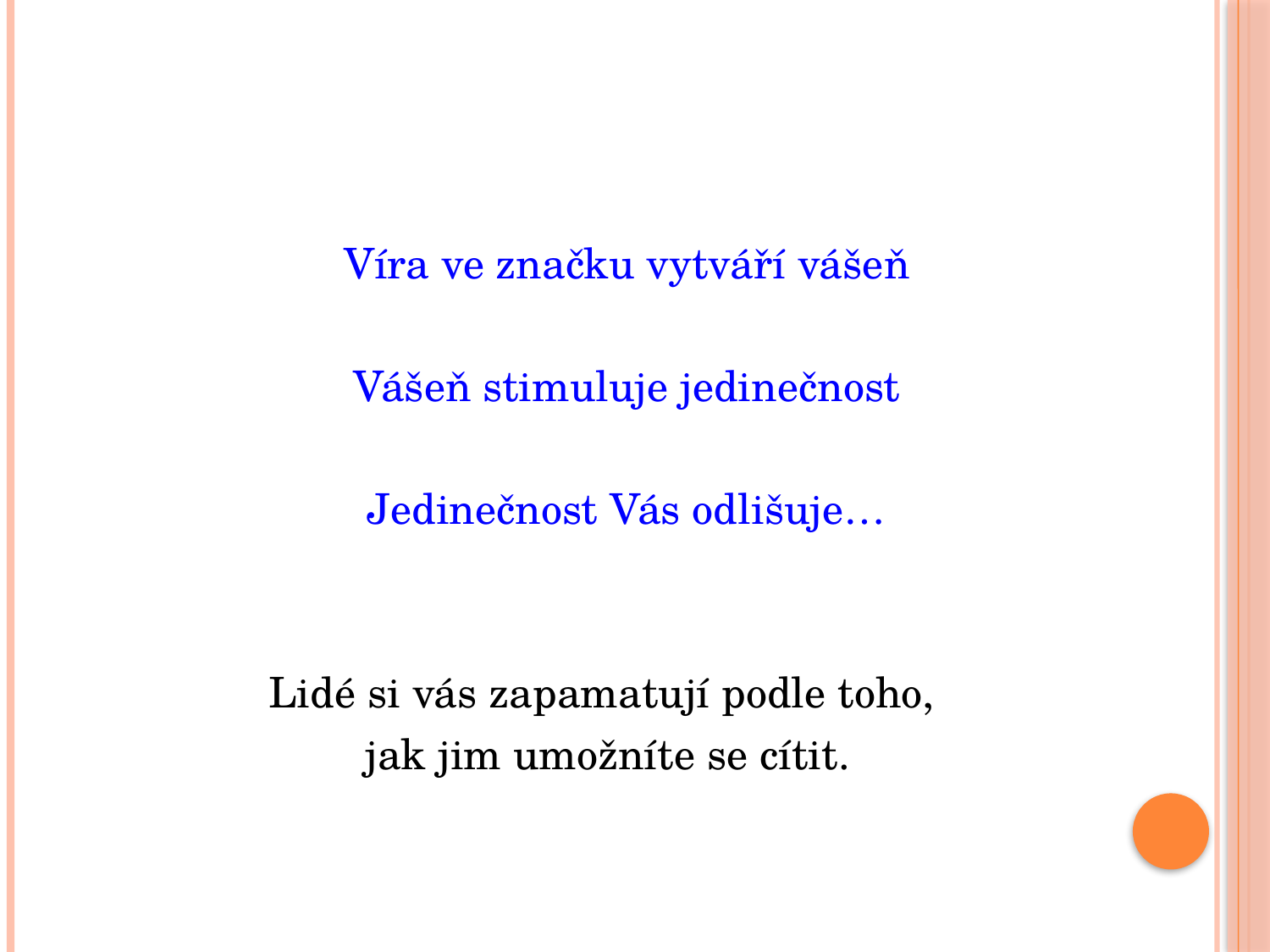

Víra ve značku vytváří vášeň

  	Vášeň stimuluje jedinečnost

	Jedinečnost Vás odlišuje…

Lidé si vás zapamatují podle toho,
jak jim umožníte se cítit.